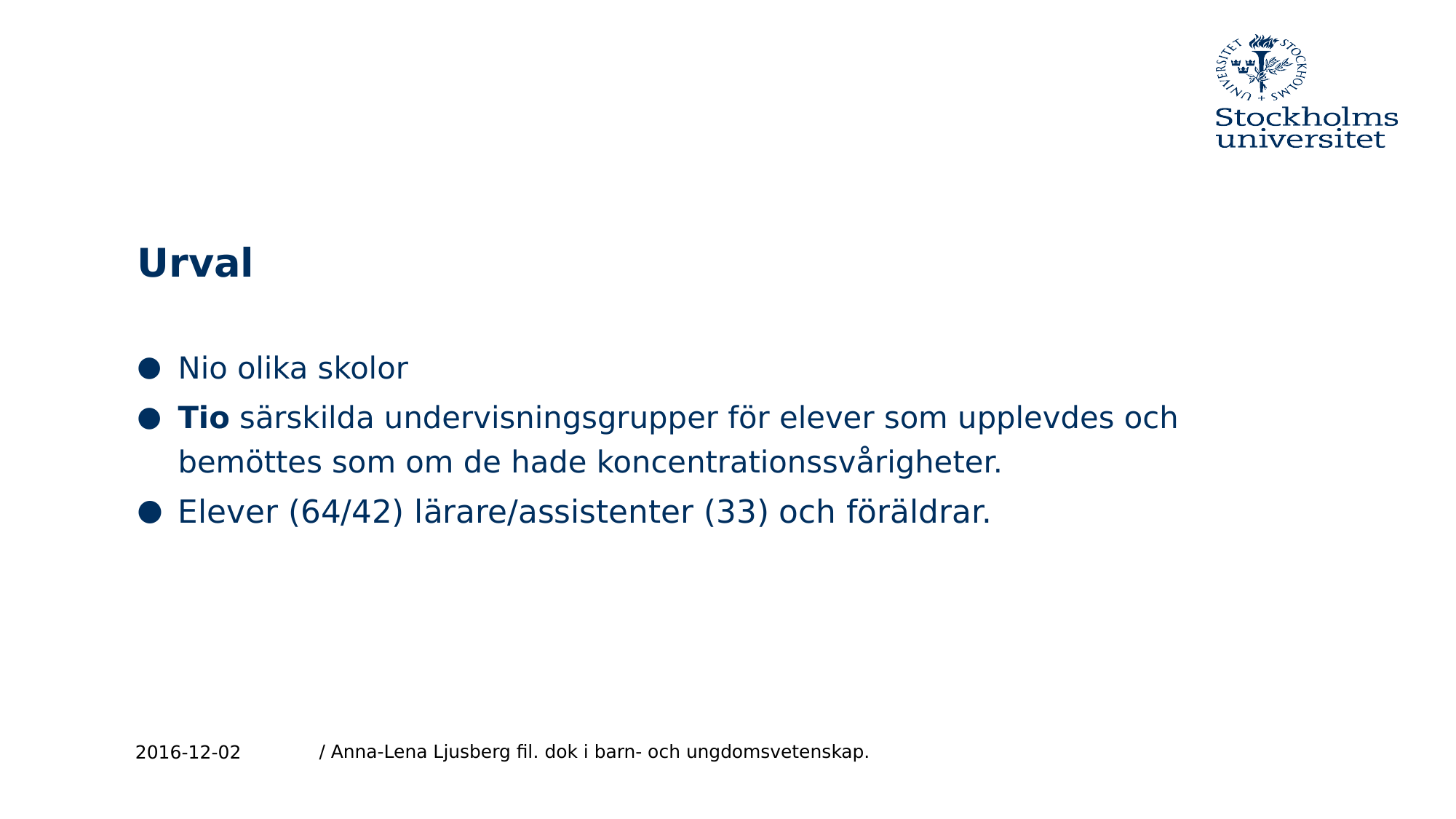

# Urval
Nio olika skolor
Tio särskilda undervisningsgrupper för elever som upplevdes och bemöttes som om de hade koncentrationssvårigheter.
Elever (64/42) lärare/assistenter (33) och föräldrar.

2016-12-02
/ Anna-Lena Ljusberg fil. dok i barn- och ungdomsvetenskap.